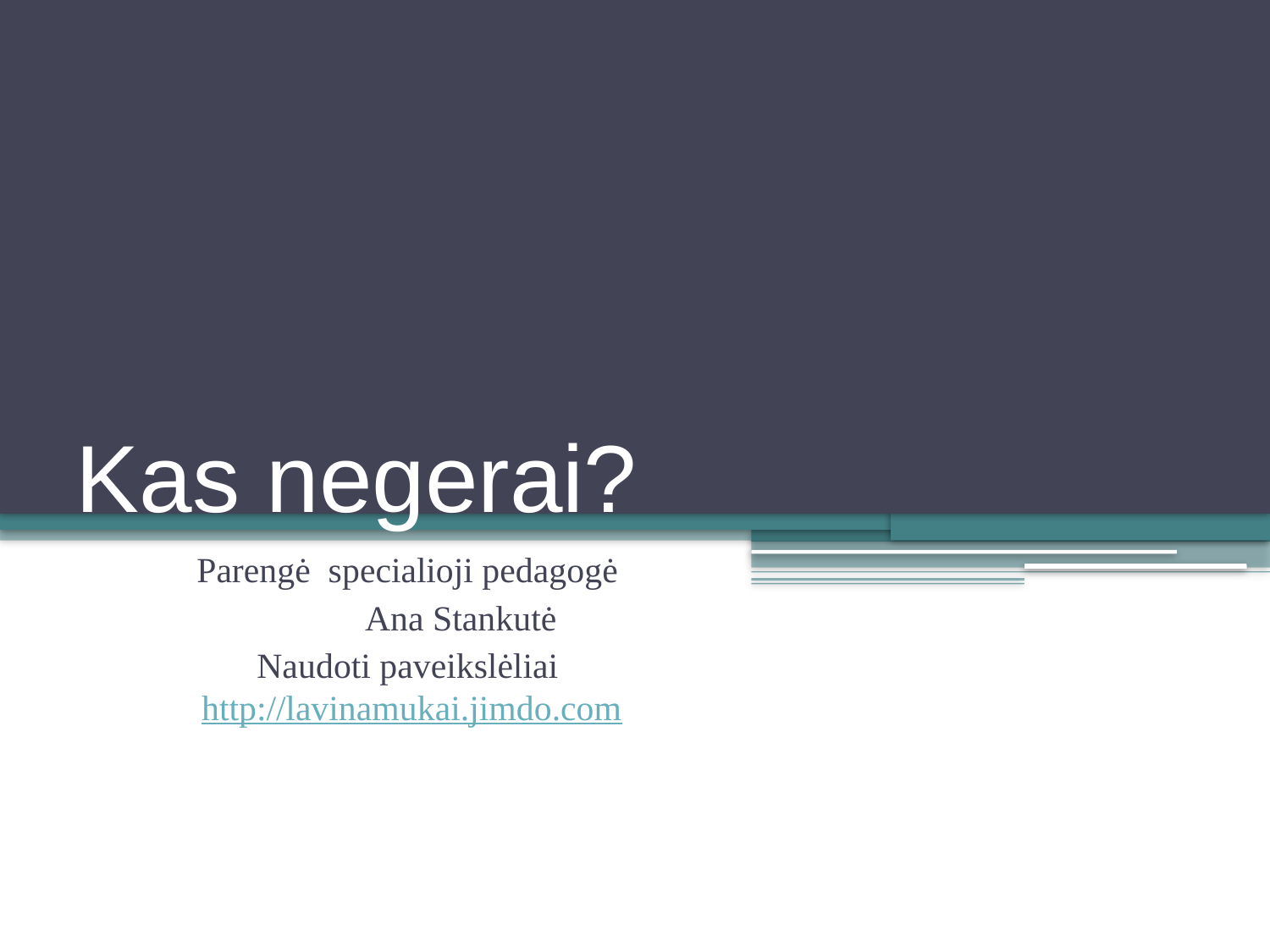

# Kas negerai?
Parengė  specialioji pedagogė
              Ana Stankutė
 Naudoti paveikslėliai  http://lavinamukai.jimdo.com